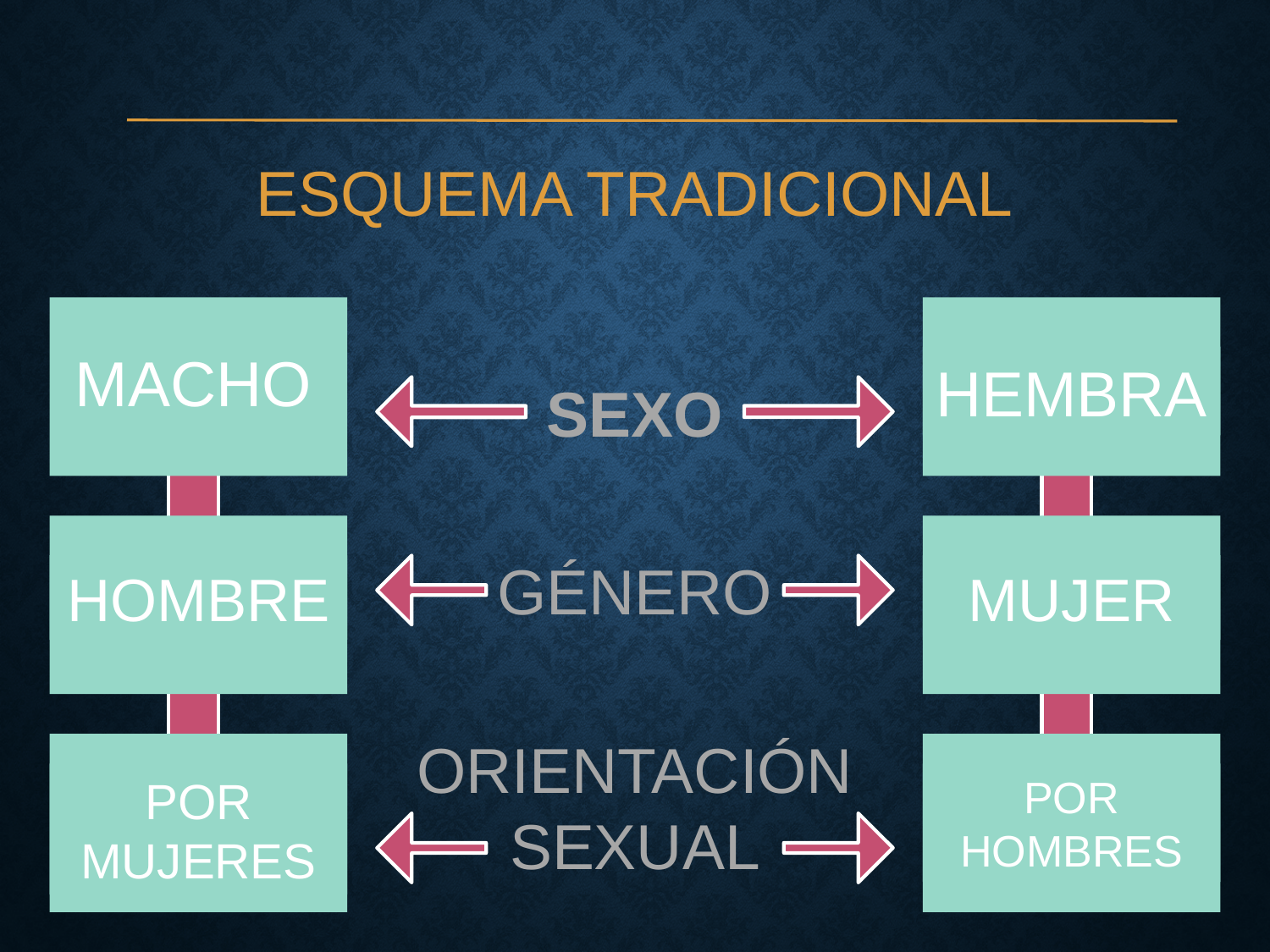

ESQUEMA TRADICIONAL

MACHO
HEMBRA
SEXO

GÉNERO
HOMBRE

MUJER
ORIENTACIÓN SEXUAL

POR MUJERES
POR HOMBRES